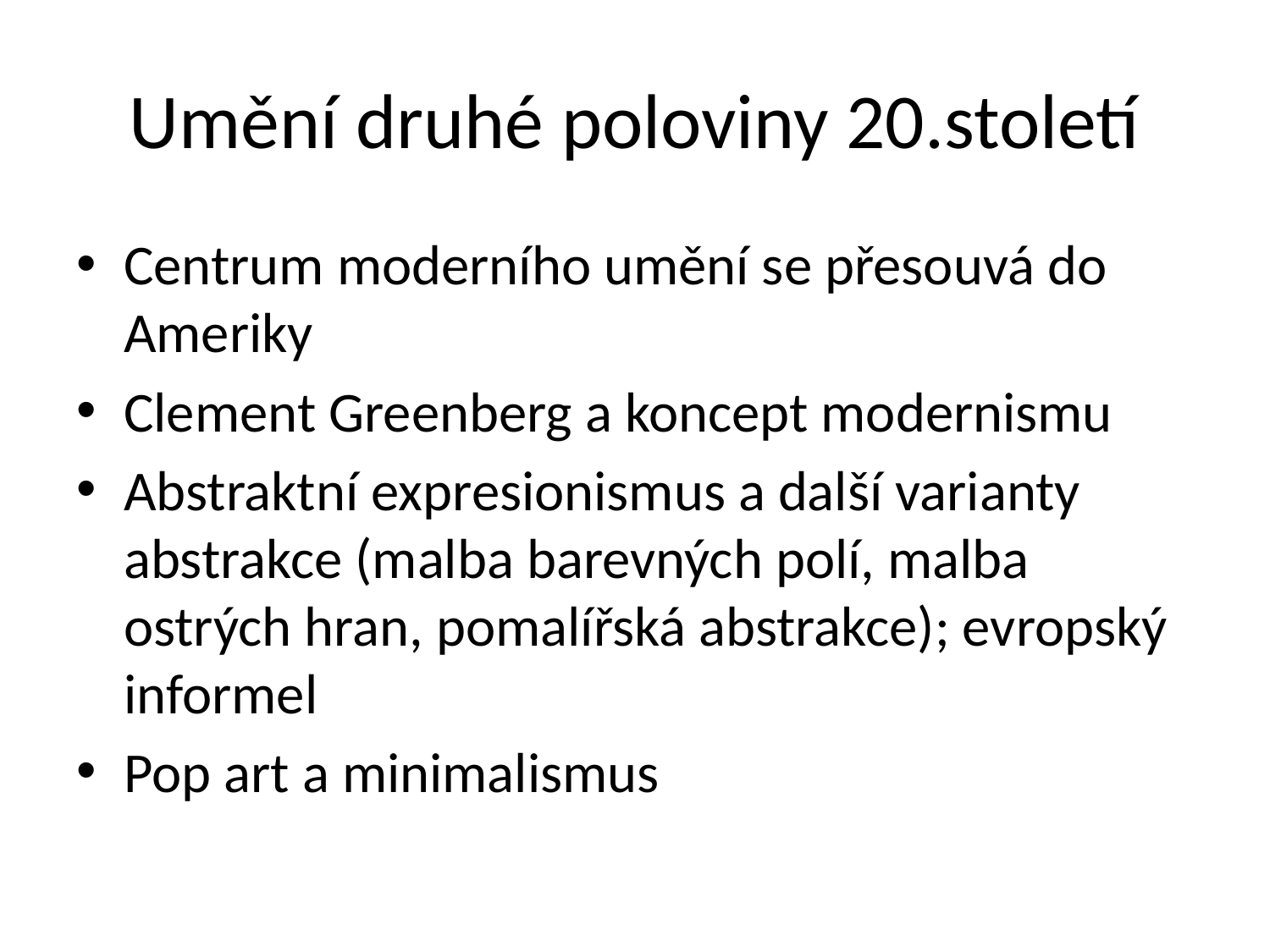

# Umění druhé poloviny 20.století
Centrum moderního umění se přesouvá do Ameriky
Clement Greenberg a koncept modernismu
Abstraktní expresionismus a další varianty abstrakce (malba barevných polí, malba ostrých hran, pomalířská abstrakce); evropský informel
Pop art a minimalismus